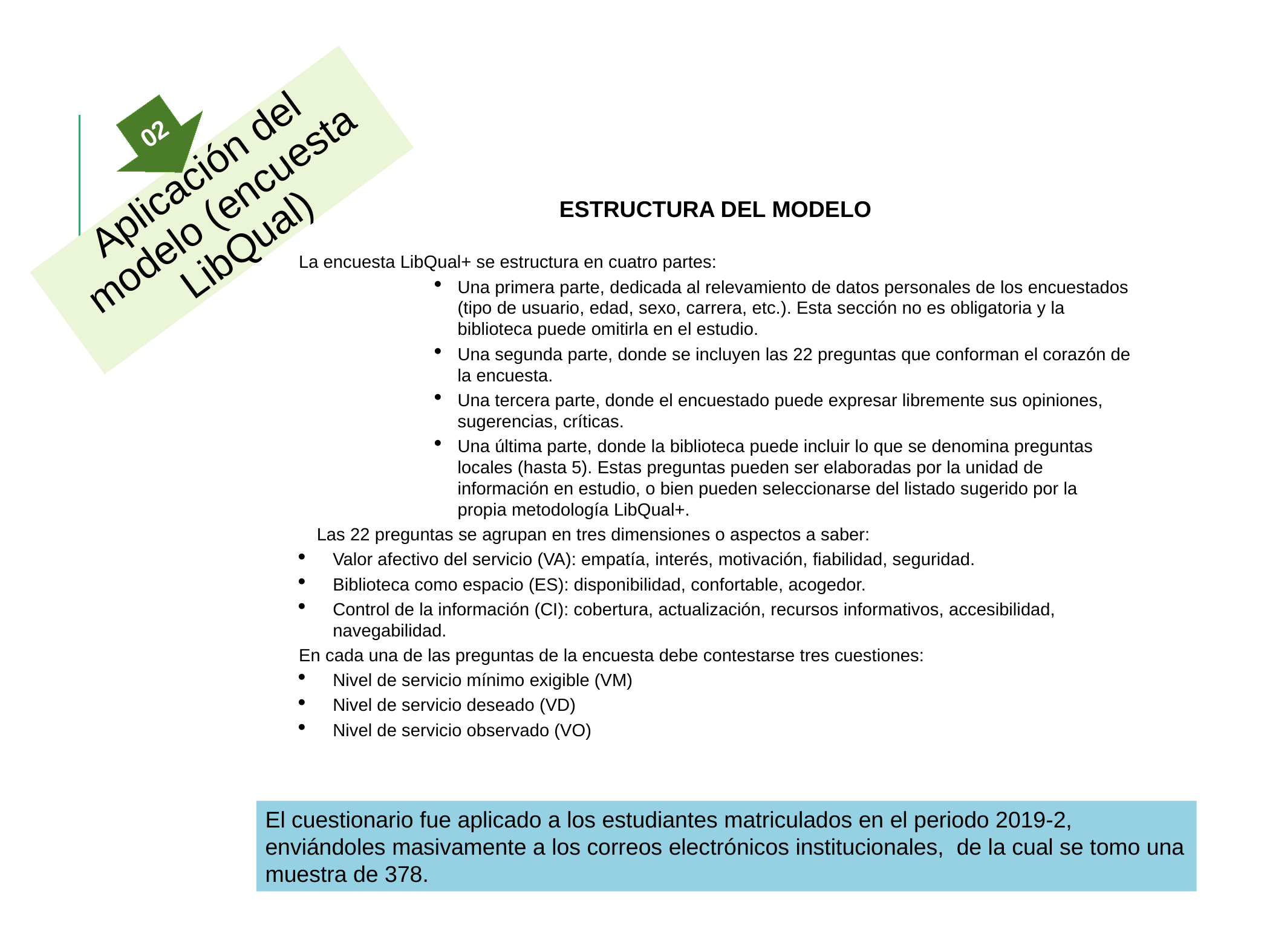

02
Aplicación del modelo (encuesta LibQual)
ESTRUCTURA DEL MODELO

La encuesta LibQual+ se estructura en cuatro partes:
Una primera parte, dedicada al relevamiento de datos personales de los encuestados (tipo de usuario, edad, sexo, carrera, etc.). Esta sección no es obligatoria y la biblioteca puede omitirla en el estudio.
Una segunda parte, donde se incluyen las 22 preguntas que conforman el corazón de la encuesta.
Una tercera parte, donde el encuestado puede expresar libremente sus opiniones, sugerencias, críticas.
Una última parte, donde la biblioteca puede incluir lo que se denomina preguntas locales (hasta 5). Estas preguntas pueden ser elaboradas por la unidad de información en estudio, o bien pueden seleccionarse del listado sugerido por la propia metodología LibQual+.
Las 22 preguntas se agrupan en tres dimensiones o aspectos a saber:
Valor afectivo del servicio (VA): empatía, interés, motivación, fiabilidad, seguridad.
Biblioteca como espacio (ES): disponibilidad, confortable, acogedor.
Control de la información (CI): cobertura, actualización, recursos informativos, accesibilidad, navegabilidad.
En cada una de las preguntas de la encuesta debe contestarse tres cuestiones:
Nivel de servicio mínimo exigible (VM)
Nivel de servicio deseado (VD)
Nivel de servicio observado (VO)
El cuestionario fue aplicado a los estudiantes matriculados en el periodo 2019-2, enviándoles masivamente a los correos electrónicos institucionales,  de la cual se tomo una muestra de 378.